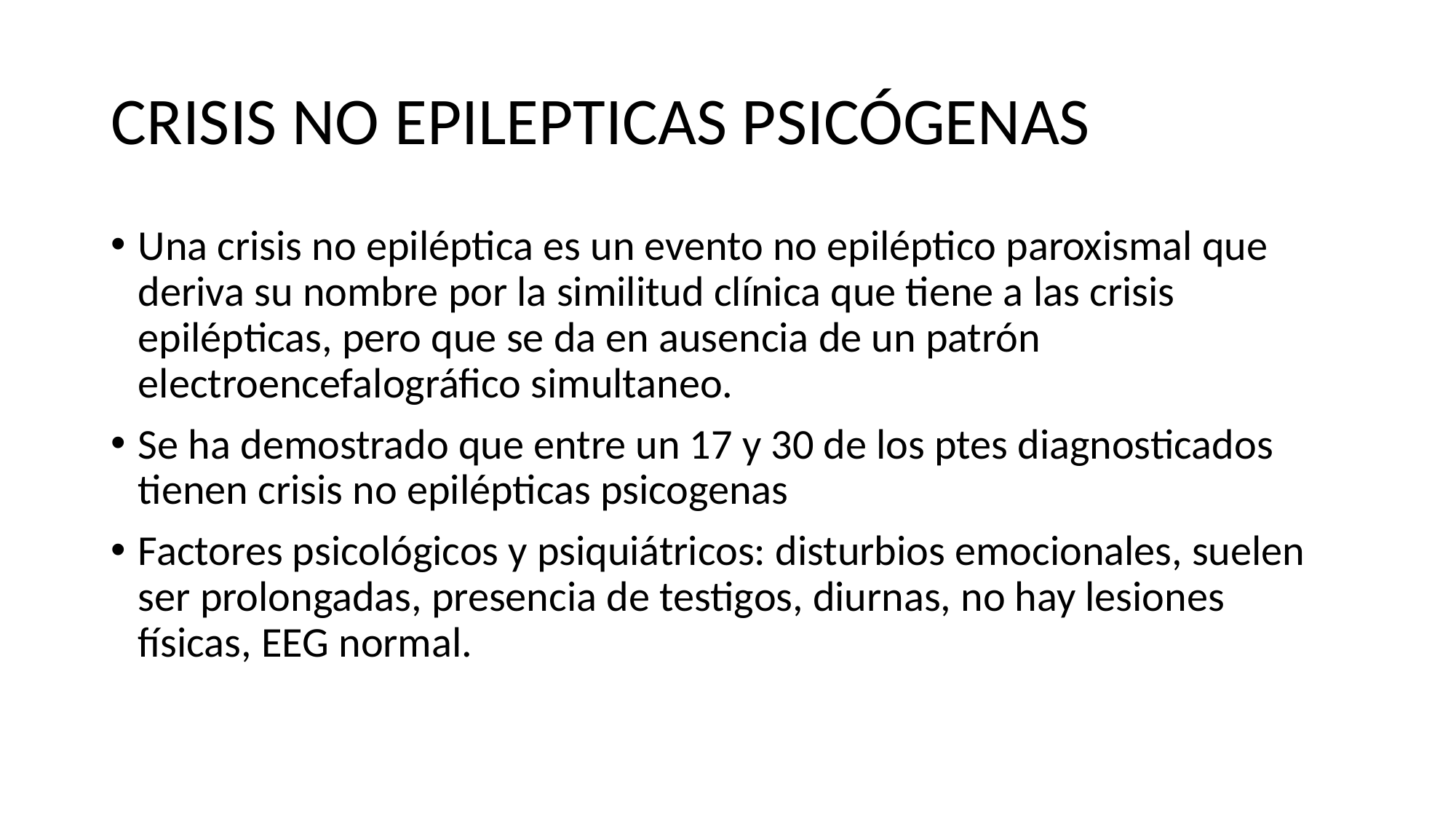

# CRISIS NO EPILEPTICAS PSICÓGENAS
Una crisis no epiléptica es un evento no epiléptico paroxismal que deriva su nombre por la similitud clínica que tiene a las crisis epilépticas, pero que se da en ausencia de un patrón electroencefalográfico simultaneo.
Se ha demostrado que entre un 17 y 30 de los ptes diagnosticados tienen crisis no epilépticas psicogenas
Factores psicológicos y psiquiátricos: disturbios emocionales, suelen ser prolongadas, presencia de testigos, diurnas, no hay lesiones físicas, EEG normal.